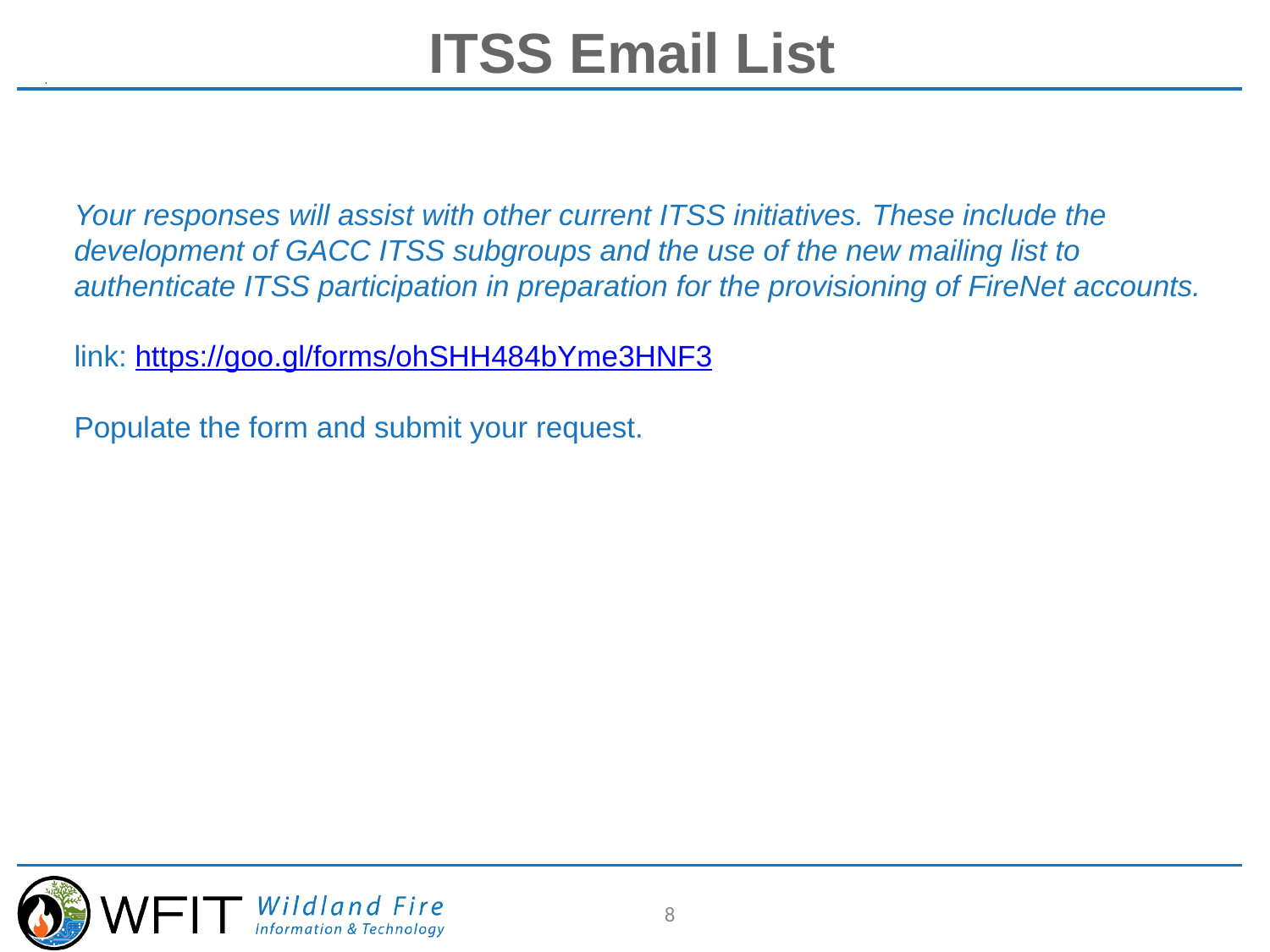

# ITSS Email List
Your responses will assist with other current ITSS initiatives. These include the development of GACC ITSS subgroups and the use of the new mailing list to authenticate ITSS participation in preparation for the provisioning of FireNet accounts.
link: https://goo.gl/forms/ohSHH484bYme3HNF3
Populate the form and submit your request.